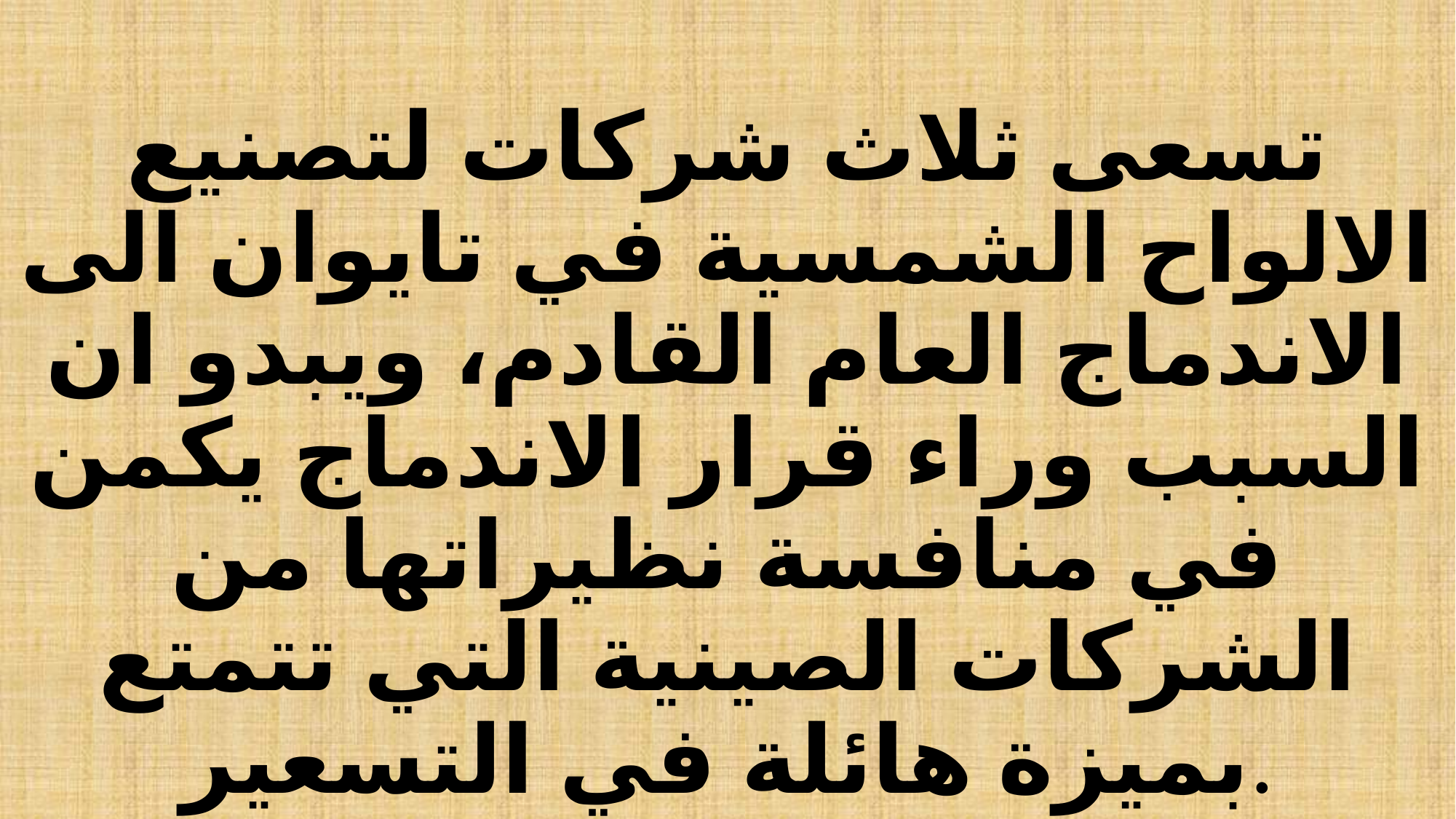

# تسعى ثلاث شركات لتصنيع الالواح الشمسية في تايوان الى الاندماج العام القادم، ويبدو ان السبب وراء قرار الاندماج يكمن في منافسة نظيراتها من الشركات الصينية التي تتمتع بميزة هائلة في التسعير.